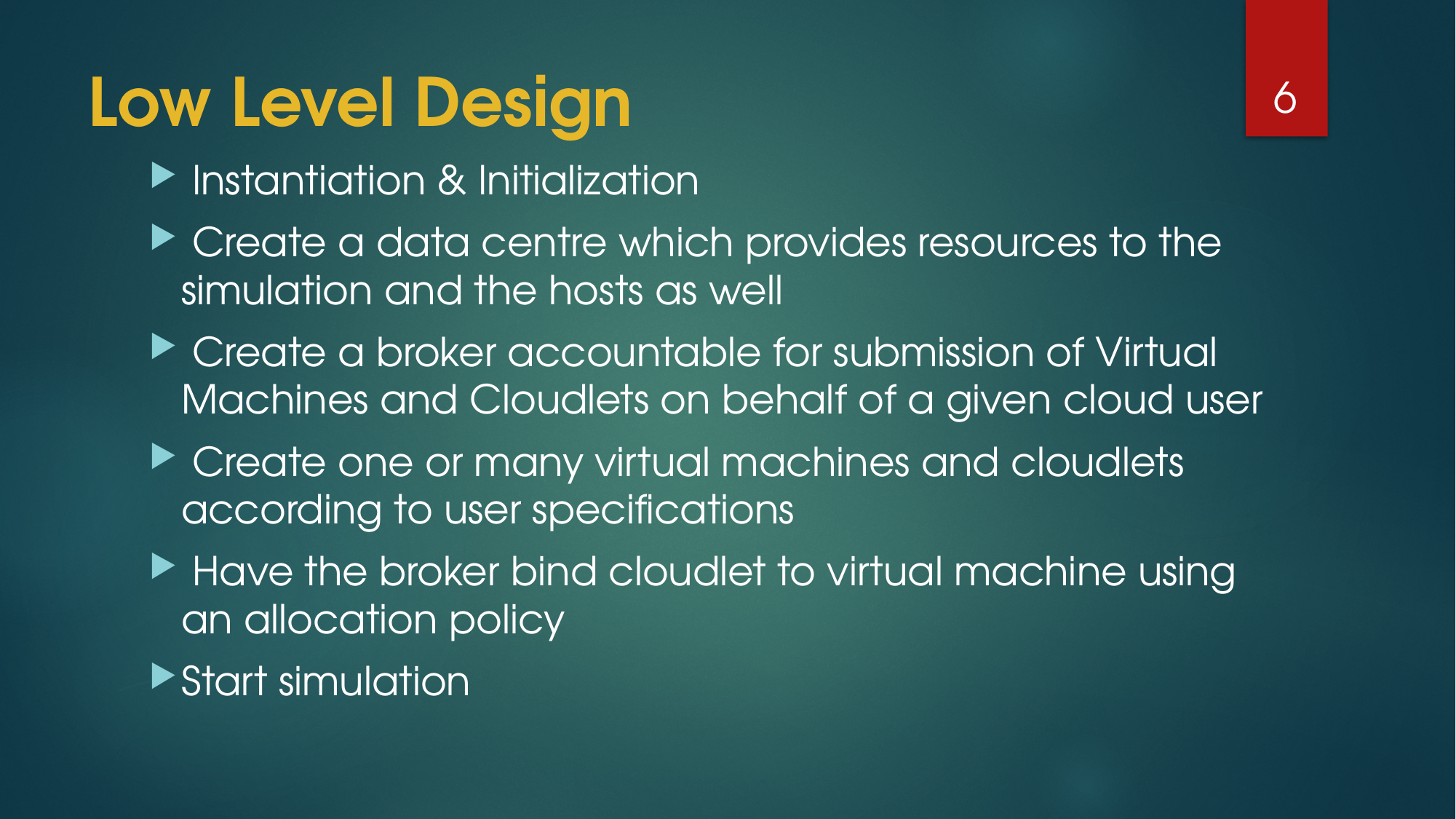

6
# Low Level Design
 Instantiation & Initialization
 Create a data centre which provides resources to the simulation and the hosts as well
 Create a broker accountable for submission of Virtual Machines and Cloudlets on behalf of a given cloud user
 Create one or many virtual machines and cloudlets according to user specifications
 Have the broker bind cloudlet to virtual machine using an allocation policy
Start simulation